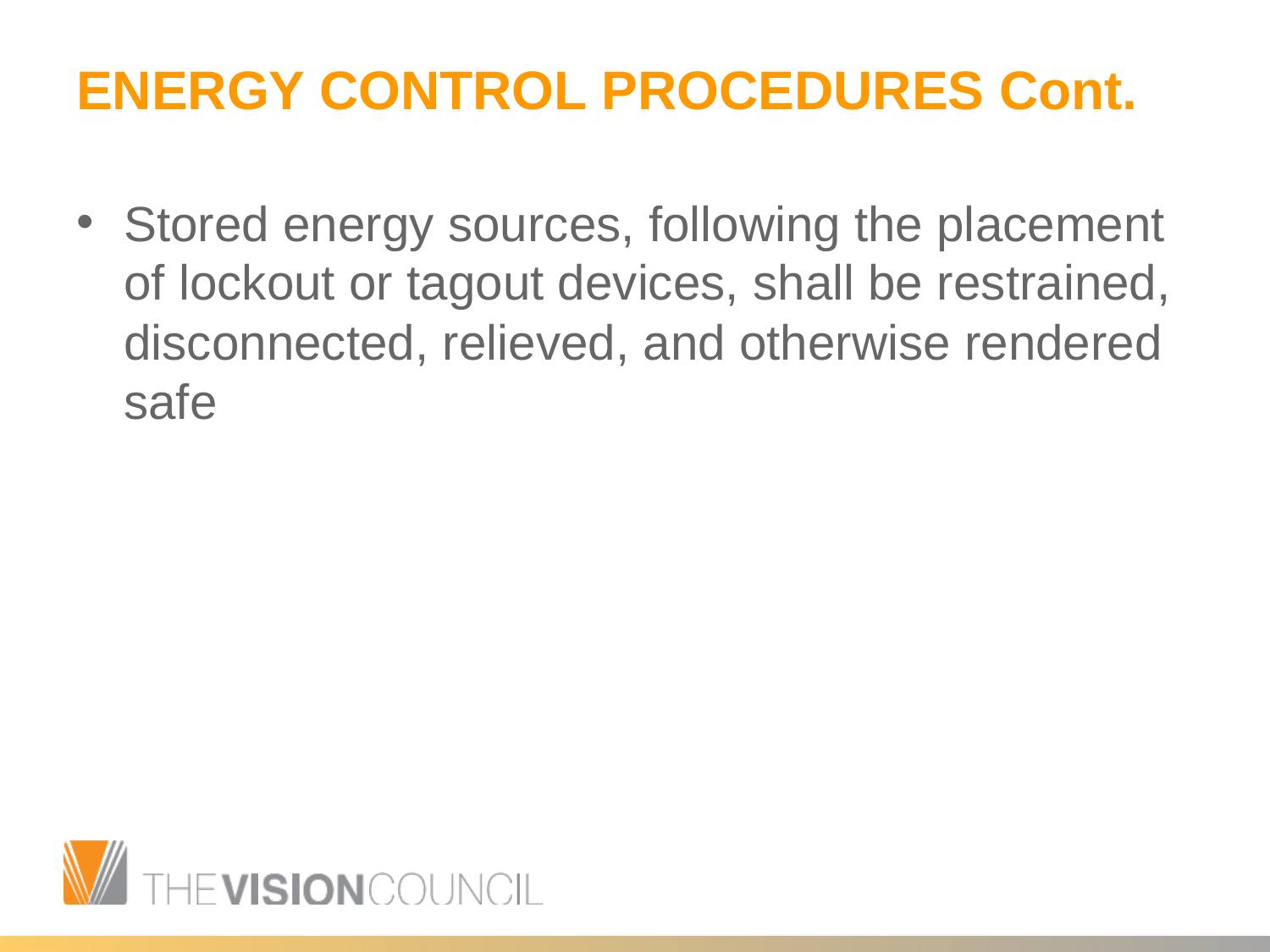

# ENERGY CONTROL PROCEDURES Cont.
Stored energy sources, following the placement of lockout or tagout devices, shall be restrained, disconnected, relieved, and otherwise rendered safe